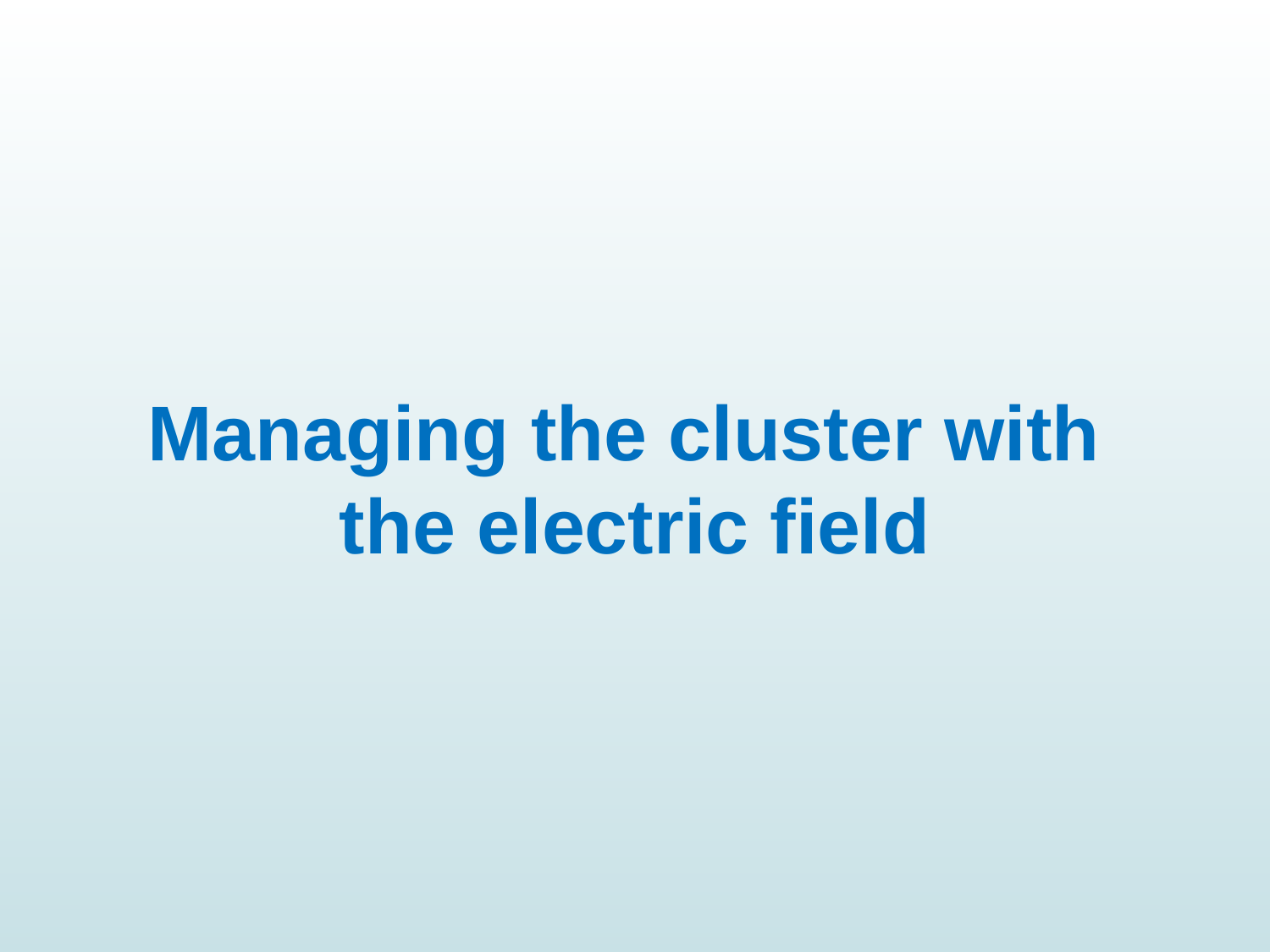

# Managing the cluster with the electric field